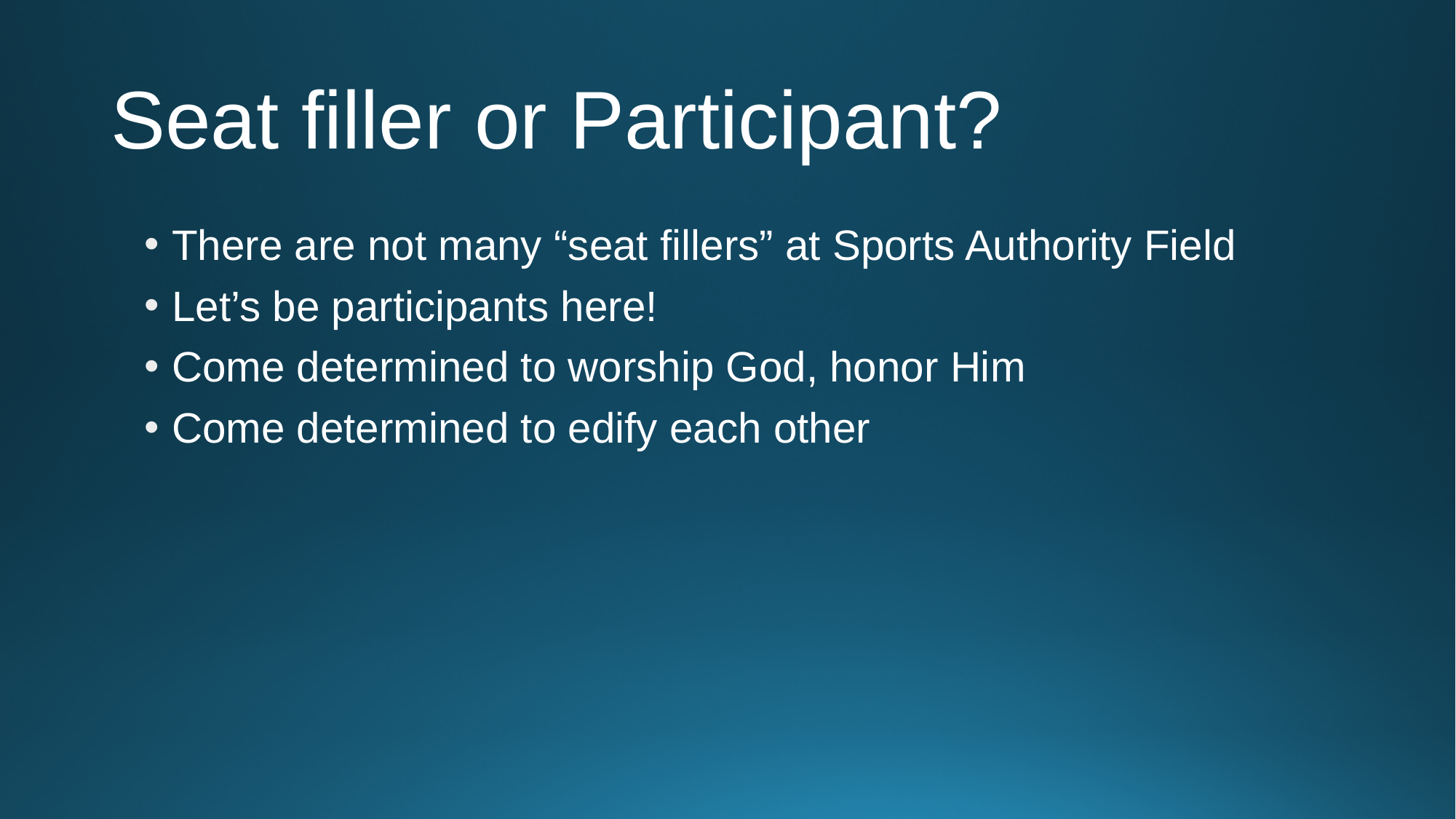

# Seat filler or Participant?
There are not many “seat fillers” at Sports Authority Field
Let’s be participants here!
Come determined to worship God, honor Him
Come determined to edify each other